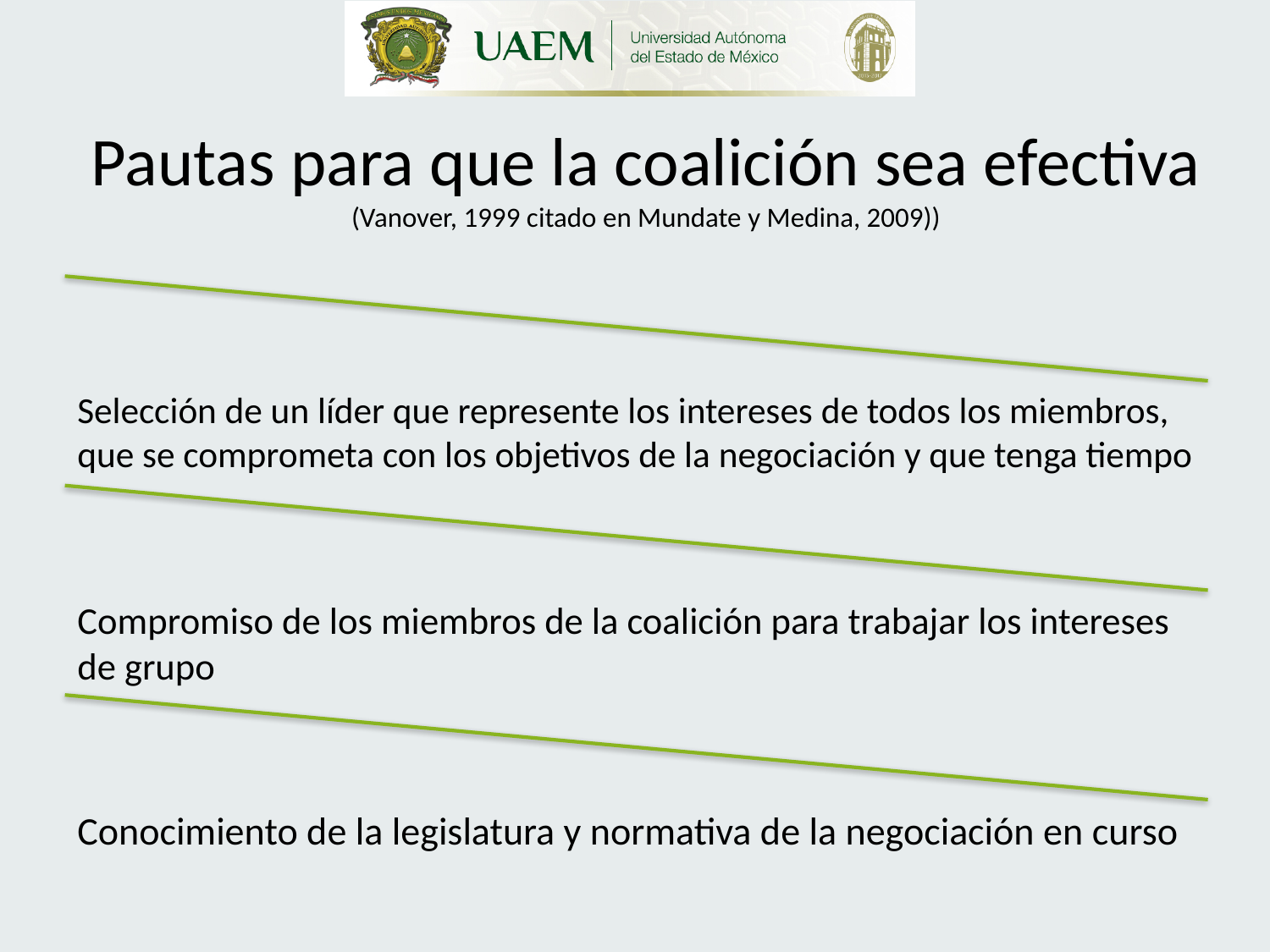

# Pautas para que la coalición sea efectiva (Vanover, 1999 citado en Mundate y Medina, 2009))
Selección de un líder que represente los intereses de todos los miembros, que se comprometa con los objetivos de la negociación y que tenga tiempo
Compromiso de los miembros de la coalición para trabajar los intereses de grupo
Conocimiento de la legislatura y normativa de la negociación en curso